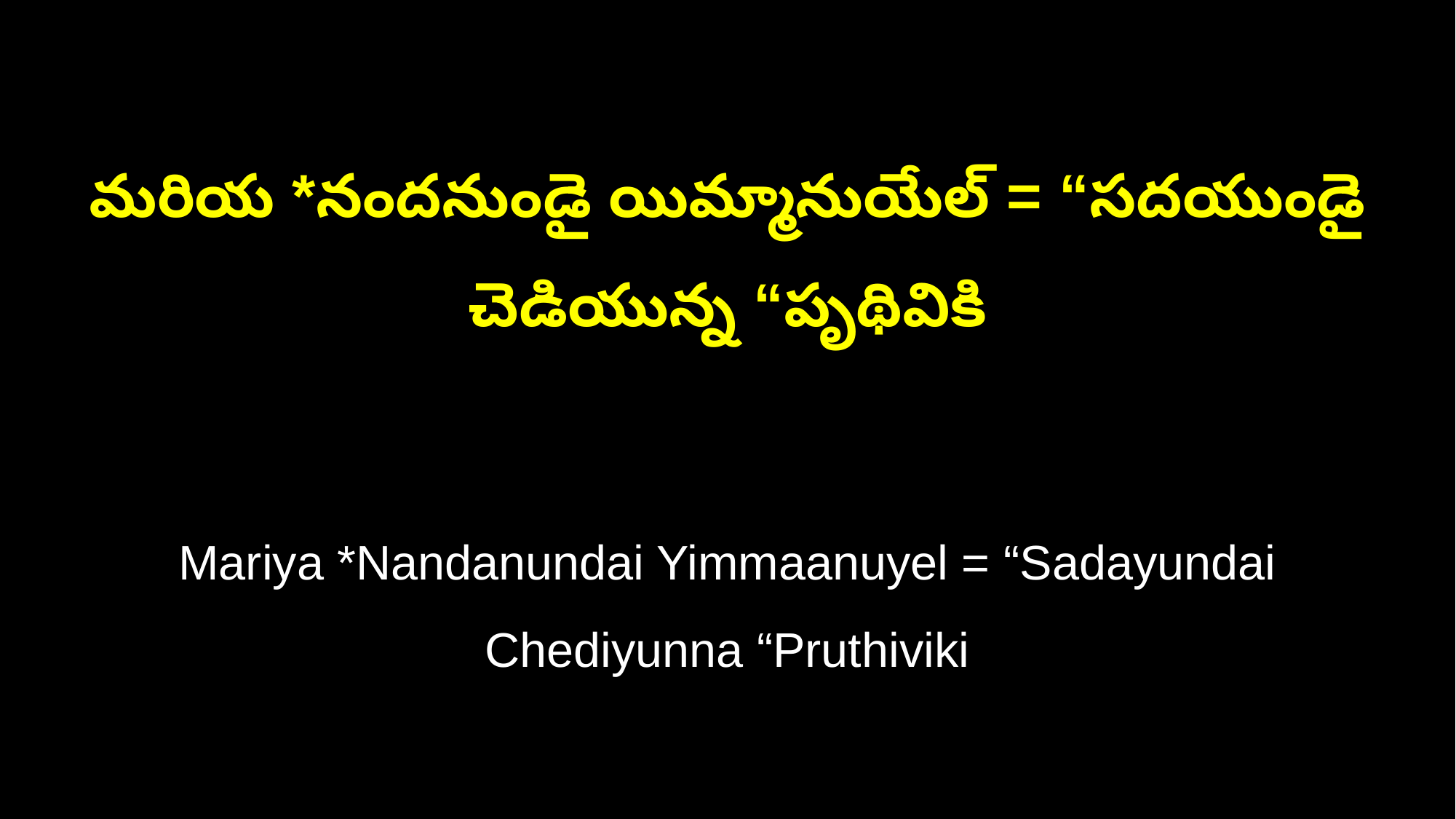

మరియ *నందనుండై యిమ్మానుయేల్‌ = “సదయుండై చెడియున్న “పృథివికి
Mariya *Nandanundai Yimmaanuyel = “Sadayundai Chediyunna “Pruthiviki